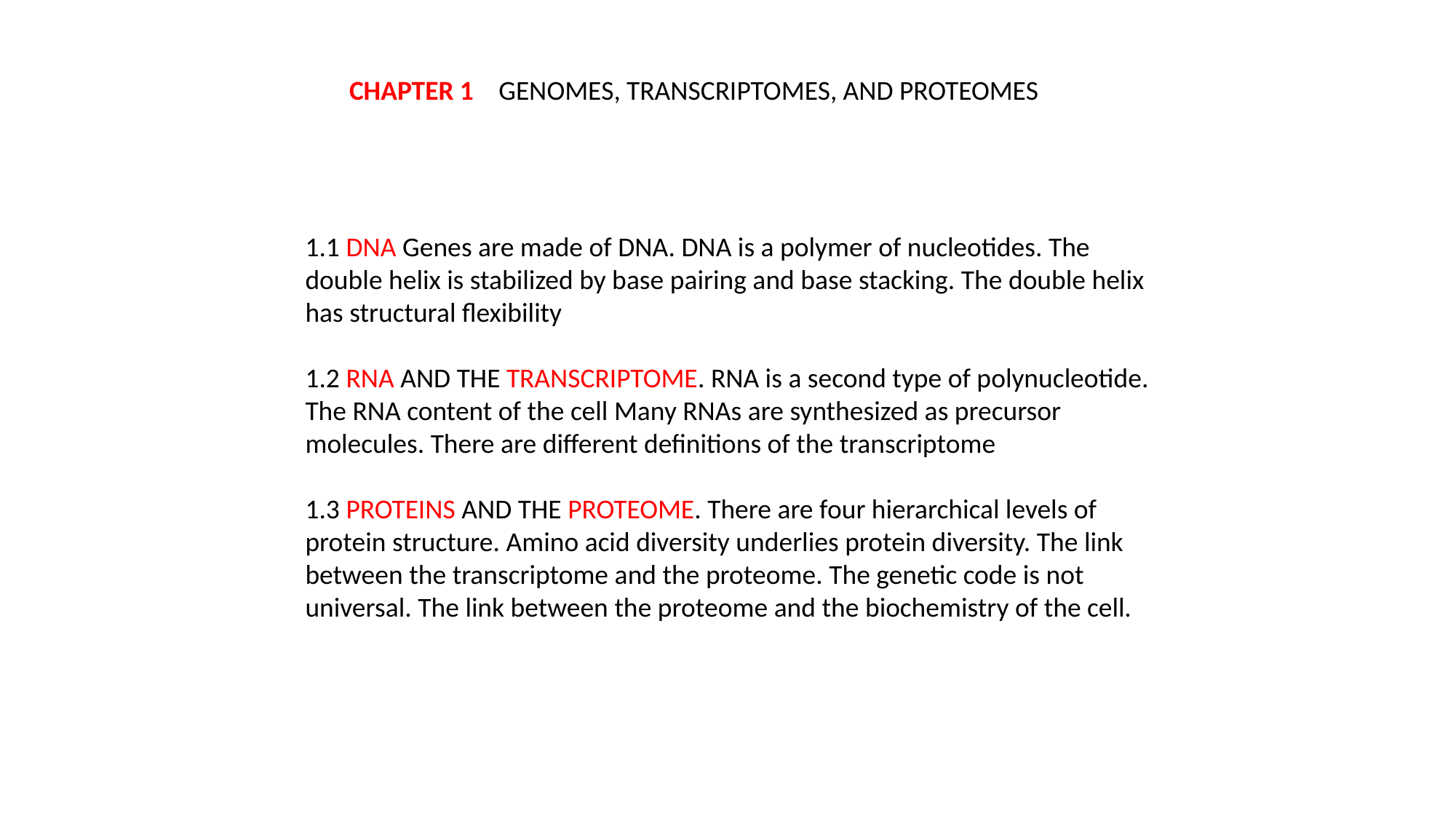

CHAPTER 1    GENOMES, TRANSCRIPTOMES, AND PROTEOMES
1.1 DNA Genes are made of DNA. DNA is a polymer of nucleotides. The double helix is stabilized by base pairing and base stacking. The double helix has structural flexibility

1.2 RNA AND THE TRANSCRIPTOME. RNA is a second type of polynucleotide. The RNA content of the cell Many RNAs are synthesized as precursor molecules. There are different definitions of the transcriptome

1.3 PROTEINS AND THE PROTEOME. There are four hierarchical levels of protein structure. Amino acid diversity underlies protein diversity. The link between the transcriptome and the proteome. The genetic code is not universal. The link between the proteome and the biochemistry of the cell.